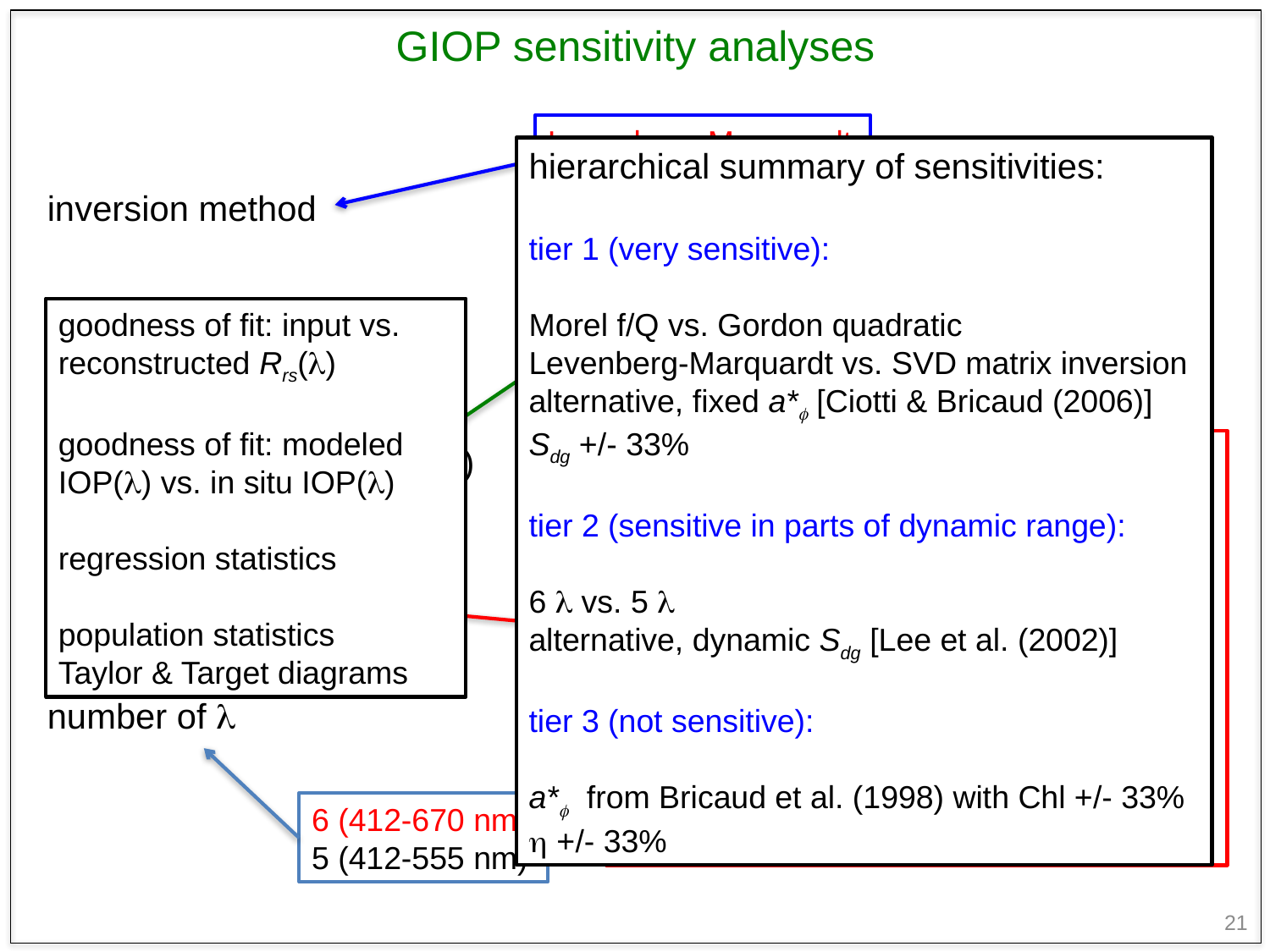

GIOP sensitivity analyses
Levenberg-Marquardt
SVD matrix inversion
Morel f/Q
Gordon quadratic
a*φ Bricaud et al. (1998)
a*φ Bricaud et al. (1998) with Chl +/- 33%
a*φ Ciotti & Bricaud (2006) with Sf=0.5

a*dg exponential, Sdg = 0.0145
a*dg exponential, Sdg default +/- 33%
a*dg exponential, Sdg from Lee et al. (2002)

b*bp power-law, η from Lee et al. (2002)
b*bp power-law, η default +/- 33%
6 (412-670 nm)
5 (412-555 nm)
hierarchical summary of sensitivities:

tier 1 (very sensitive):

Morel f/Q vs. Gordon quadratic
Levenberg-Marquardt vs. SVD matrix inversion
alternative, fixed a*φ [Ciotti & Bricaud (2006)]
Sdg +/- 33%

tier 2 (sensitive in parts of dynamic range):

6 λ vs. 5 λ
alternative, dynamic Sdg [Lee et al. (2002)]

tier 3 (not sensitive):

a*φ  from Bricaud et al. (1998) with Chl +/- 33%
η +/- 33%
inversion method

inversion cost function

AOP-IOP relationship, G(λ)

eigenvectors

number of λ
goodness of fit: input vs. reconstructed Rrs(λ)

goodness of fit: modeled IOP(λ) vs. in situ IOP(λ)

regression statistics

population statistics
Taylor & Target diagrams
21